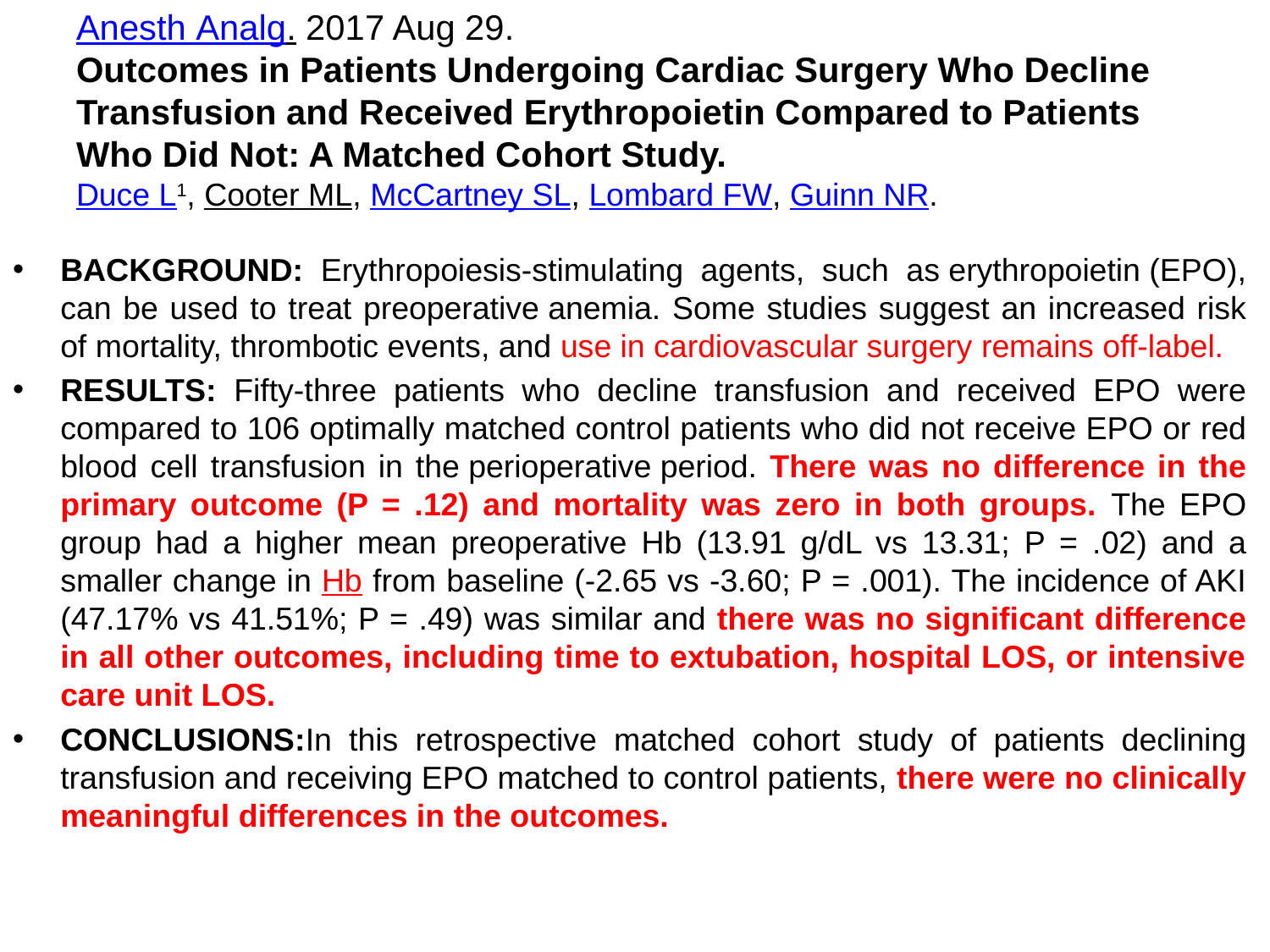

# Anesth Analg. 2017 Aug 29. Outcomes in Patients Undergoing Cardiac Surgery Who Decline Transfusion and Received Erythropoietin Compared to Patients Who Did Not: A Matched Cohort Study. Duce L1, Cooter ML, McCartney SL, Lombard FW, Guinn NR.
BACKGROUND: Erythropoiesis-stimulating agents, such as erythropoietin (EPO), can be used to treat preoperative anemia. Some studies suggest an increased risk of mortality, thrombotic events, and use in cardiovascular surgery remains off-label.
RESULTS: Fifty-three patients who decline transfusion and received EPO were compared to 106 optimally matched control patients who did not receive EPO or red blood cell transfusion in the perioperative period. There was no difference in the primary outcome (P = .12) and mortality was zero in both groups. The EPO group had a higher mean preoperative Hb (13.91 g/dL vs 13.31; P = .02) and a smaller change in Hb from baseline (-2.65 vs -3.60; P = .001). The incidence of AKI (47.17% vs 41.51%; P = .49) was similar and there was no significant difference in all other outcomes, including time to extubation, hospital LOS, or intensive care unit LOS.
CONCLUSIONS:In this retrospective matched cohort study of patients declining transfusion and receiving EPO matched to control patients, there were no clinically meaningful differences in the outcomes.